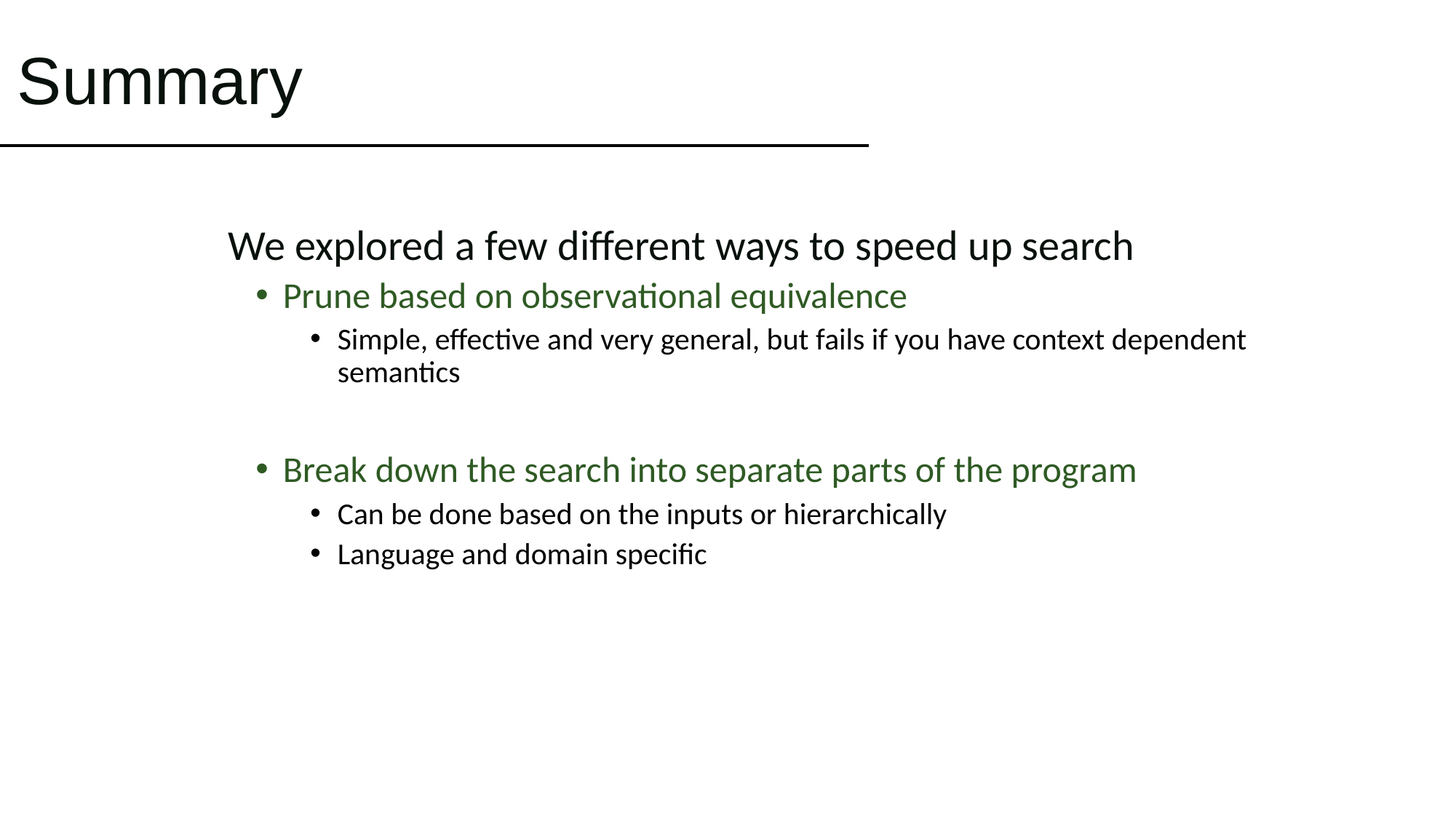

# Summary
We explored a few different ways to speed up search
Prune based on observational equivalence
Simple, effective and very general, but fails if you have context dependent semantics

Break down the search into separate parts of the program
Can be done based on the inputs or hierarchically
Language and domain specific